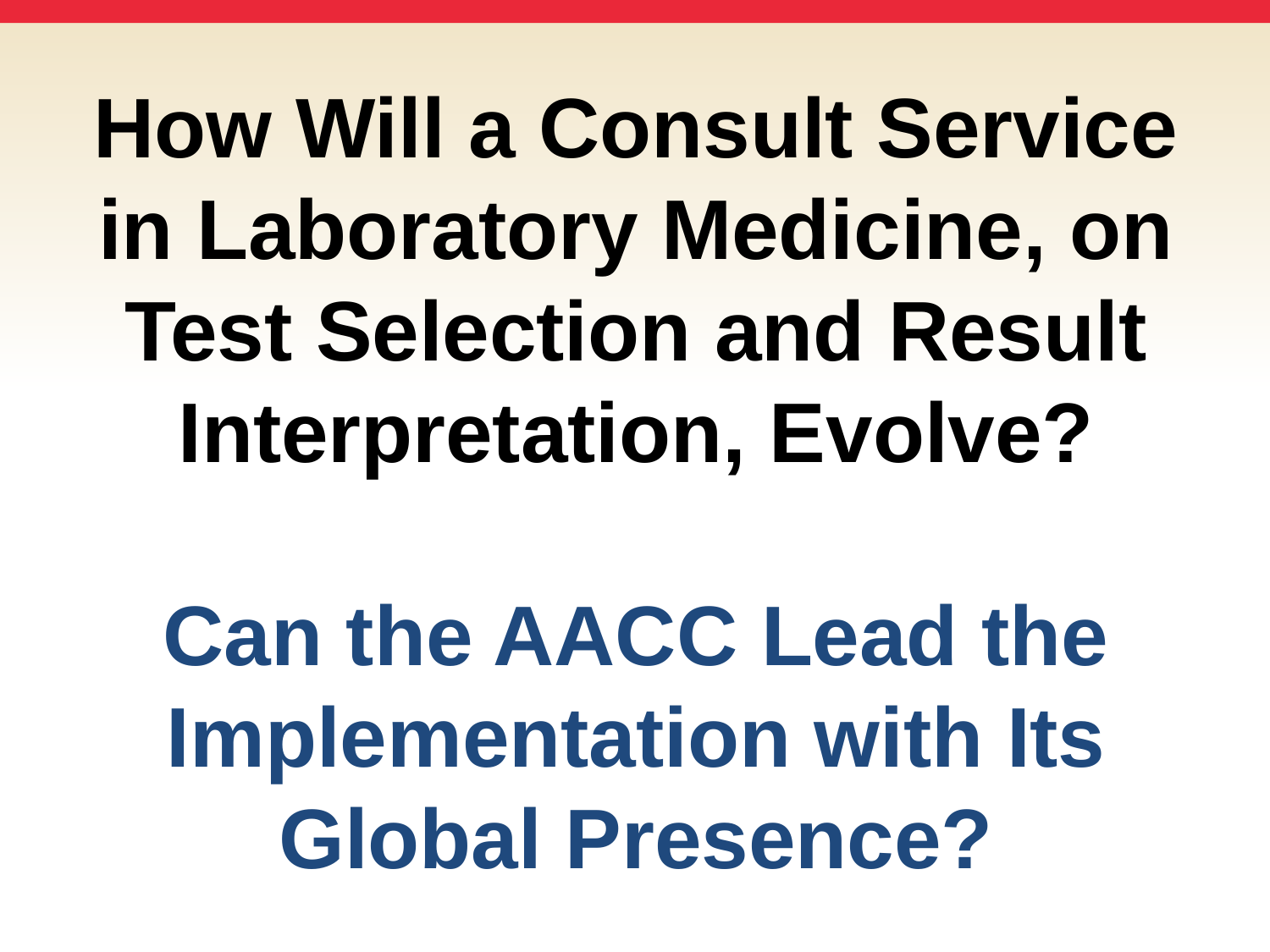

# How Will a Consult Service in Laboratory Medicine, on Test Selection and Result Interpretation, Evolve? Can the AACC Lead the Implementation with Its Global Presence?